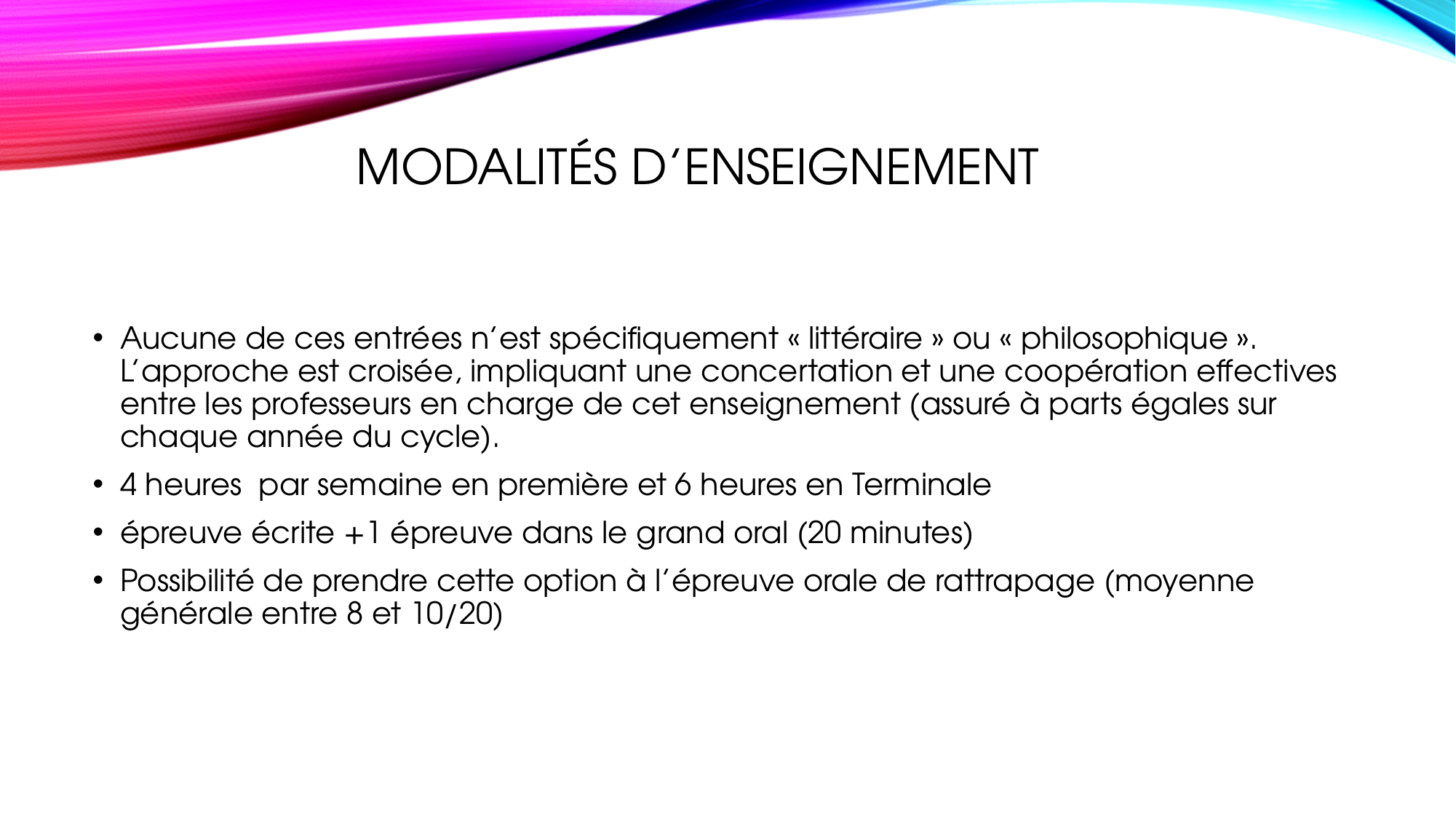

# MODALITÉS d’ENSEIGNEMENT

Aucune de ces entrées n’est spécifiquement « littéraire » ou « philosophique ». L’approche est croisée, impliquant une concertation et une coopération effectives entre les professeurs en charge de cet enseignement (assuré à parts égales sur chaque année du cycle).
4 heures  par semaine en première et 6 heures en Terminale
épreuve écrite +1 épreuve dans le grand oral (20 minutes)
Possibilité de prendre cette option à l’épreuve orale de rattrapage (moyenne générale entre 8 et 10/20)